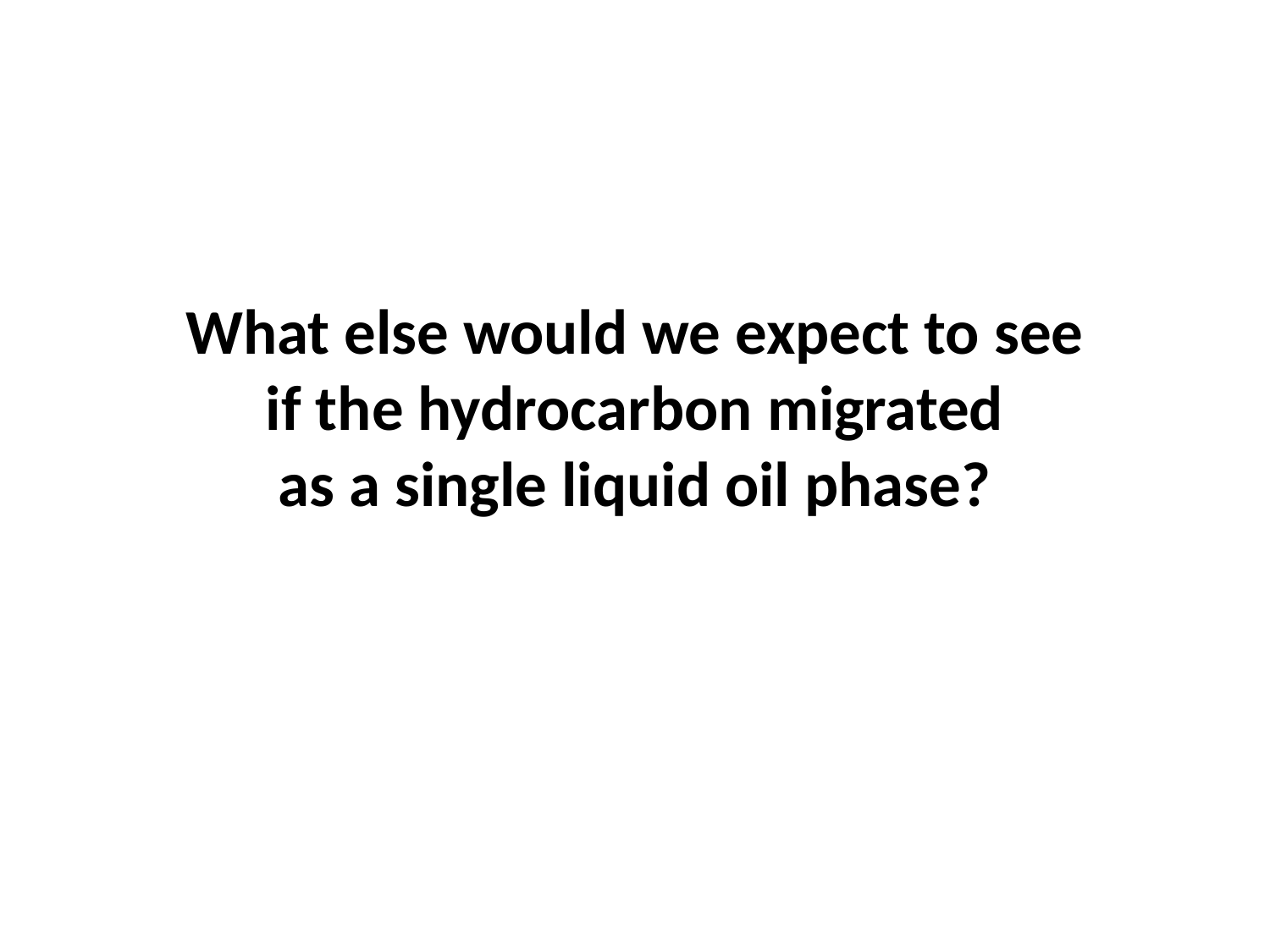

# What else would we expect to see if the hydrocarbon migrated as a single liquid oil phase?